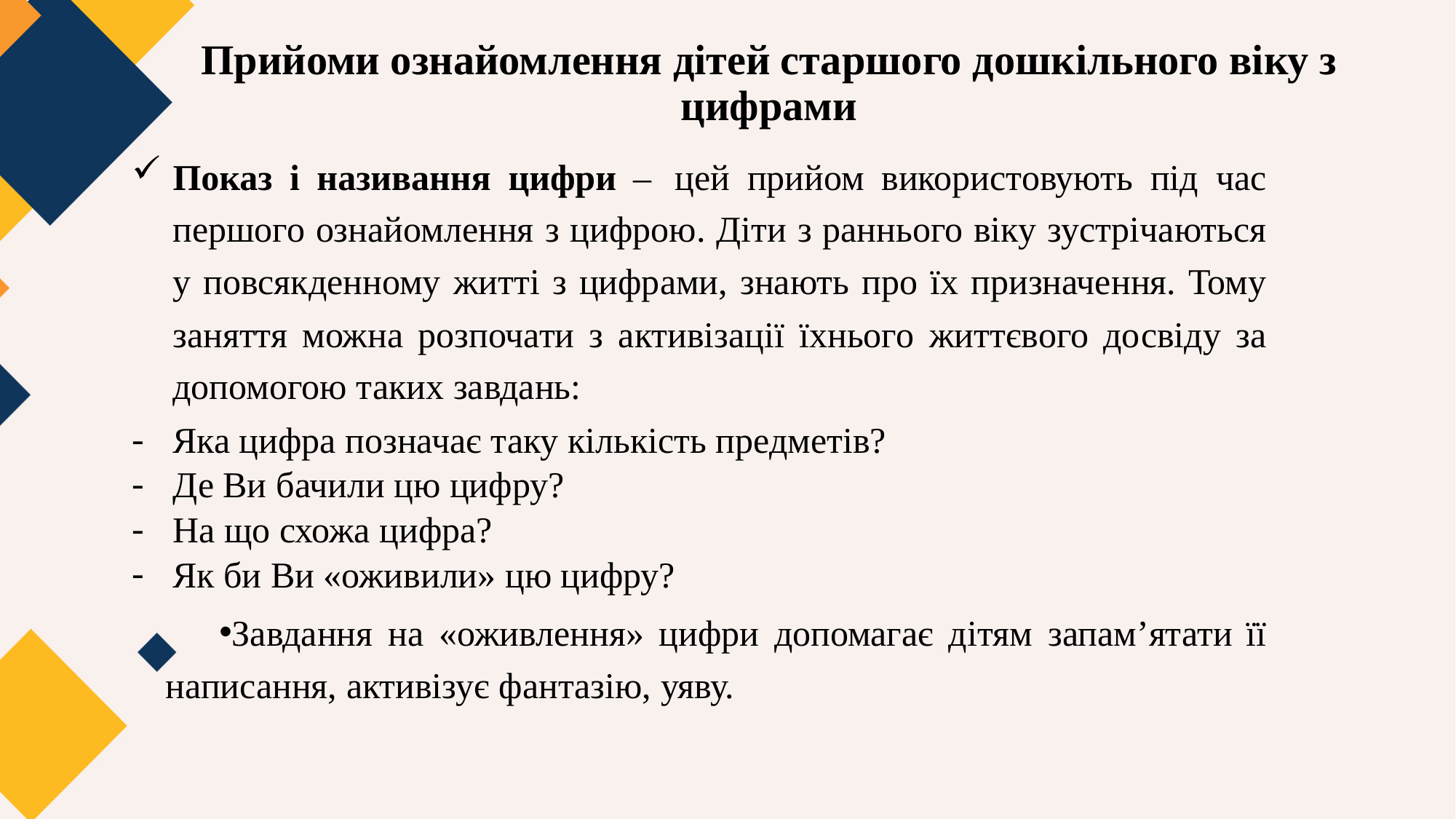

# Прийоми ознайомлення дітей старшого дошкільного віку з цифрами
Показ і називання цифри – цей прийом використовують під час першого ознайомлення з цифрою. Діти з раннього віку зустрічаються у повсякденному житті з цифрами, знають про їх призначення. Тому заняття можна розпочати з активізації їхнього життєвого досвіду за допомогою таких завдань:
Яка цифра позначає таку кількість предметів?
Де Ви бачили цю цифру?
На що схожа цифра?
Як би Ви «оживили» цю цифру?
Завдання на «оживлення» цифри допомагає дітям запам’ятати її написання, активізує фантазію, уяву.